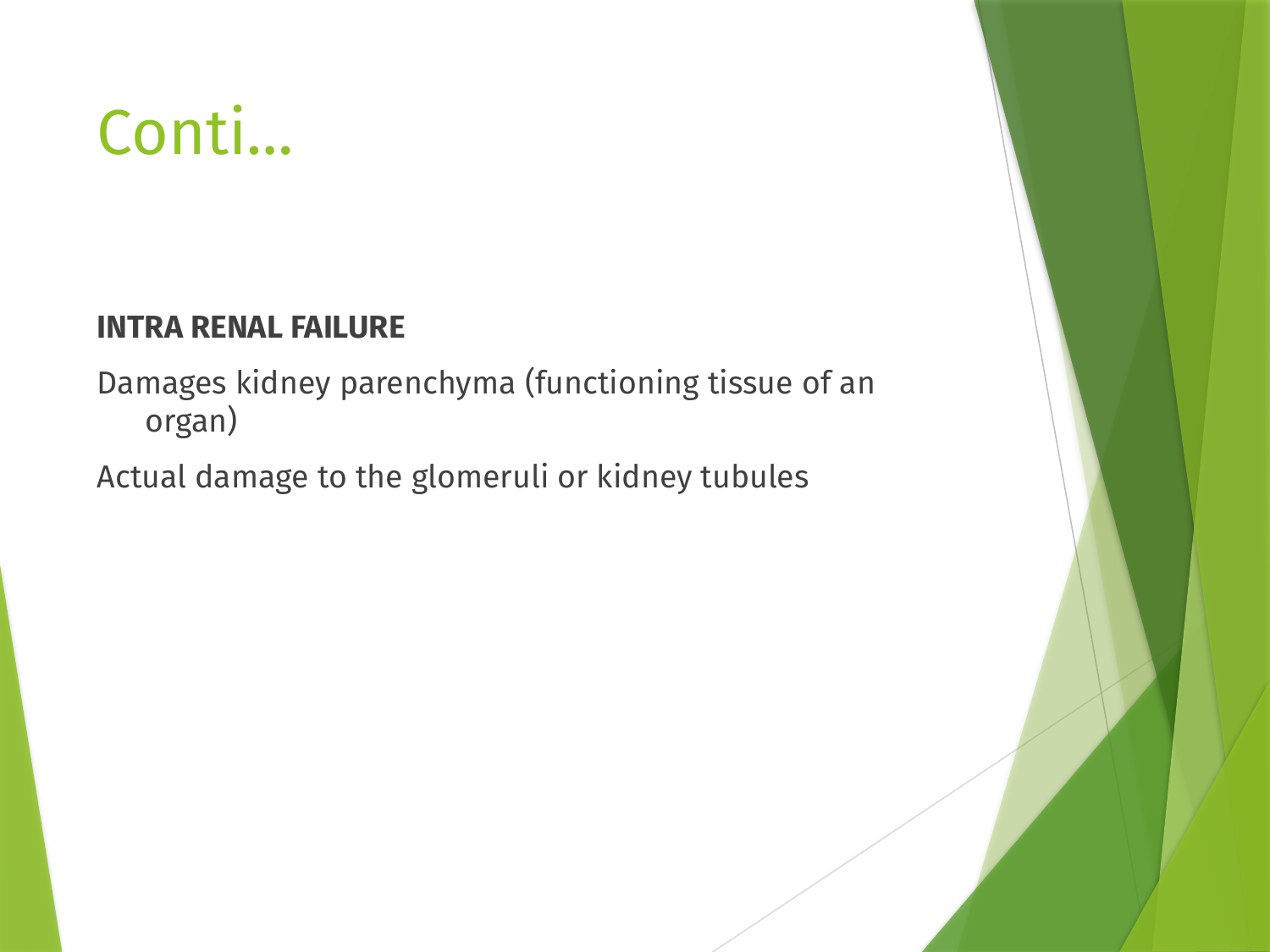

# Conti…
INTRA RENAL FAILURE
Damages kidney parenchyma (functioning tissue of an organ)
Actual damage to the glomeruli or kidney tubules